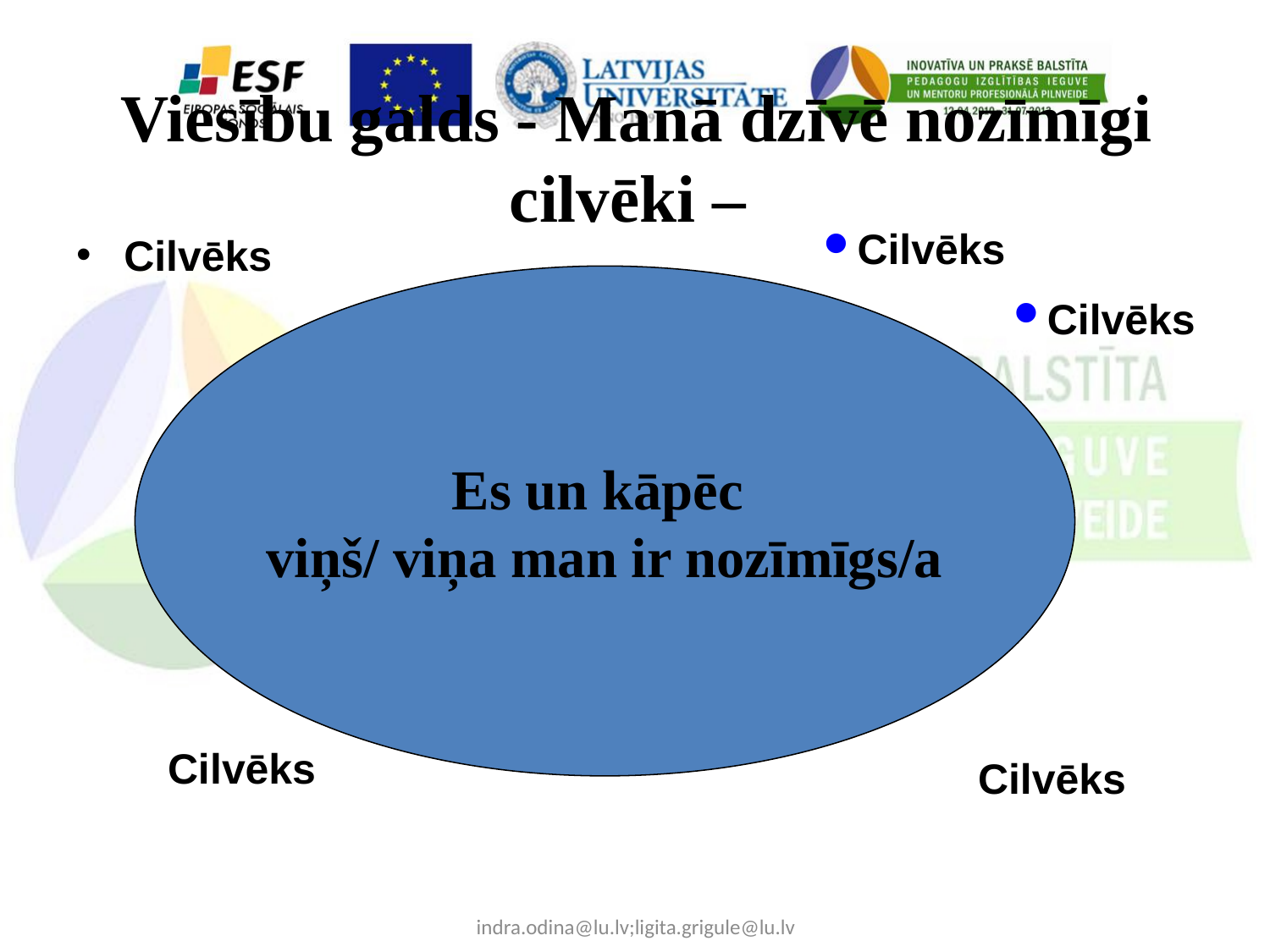

# Viesību galds - Manā dzīvē nozīmīgi cilvēki –
Cilvēks
Cilvēks

Es un kāpēc
viņš/ viņa man ir nozīmīgs/a
Cilvēks
Cilvēks
Cilvēks
indra.odina@lu.lv;ligita.grigule@lu.lv